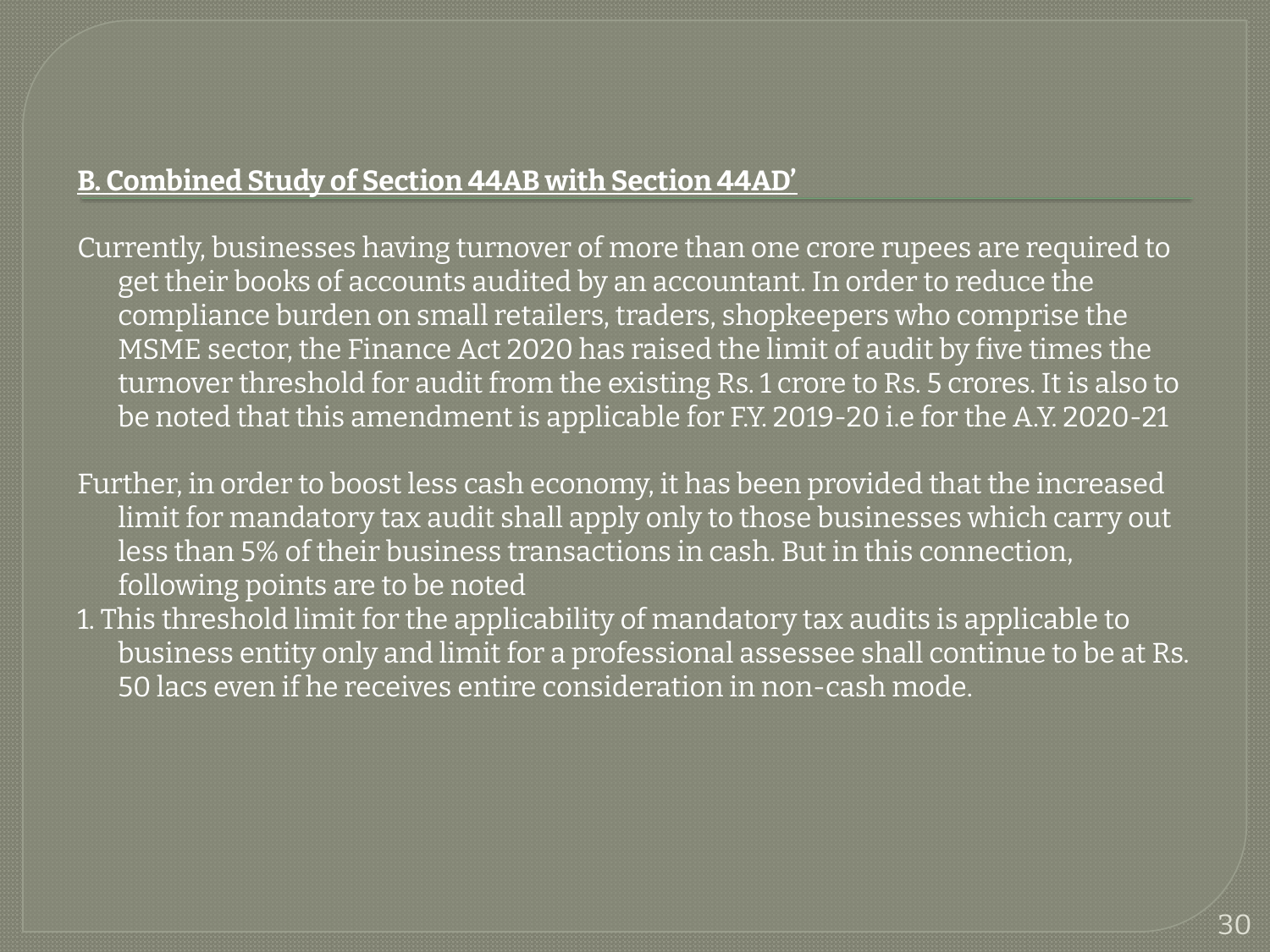

B. Combined Study of Section 44AB with Section 44AD’

Currently, businesses having turnover of more than one crore rupees are required to get their books of accounts audited by an accountant. In order to reduce the compliance burden on small retailers, traders, shopkeepers who comprise the MSME sector, the Finance Act 2020 has raised the limit of audit by five times the turnover threshold for audit from the existing Rs. 1 crore to Rs. 5 crores. It is also to be noted that this amendment is applicable for F.Y. 2019-20 i.e for the A.Y. 2020-21

Further, in order to boost less cash economy, it has been provided that the increased limit for mandatory tax audit shall apply only to those businesses which carry out less than 5% of their business transactions in cash. But in this connection, following points are to be noted
1. This threshold limit for the applicability of mandatory tax audits is applicable to business entity only and limit for a professional assessee shall continue to be at Rs. 50 lacs even if he receives entire consideration in non-cash mode.
30